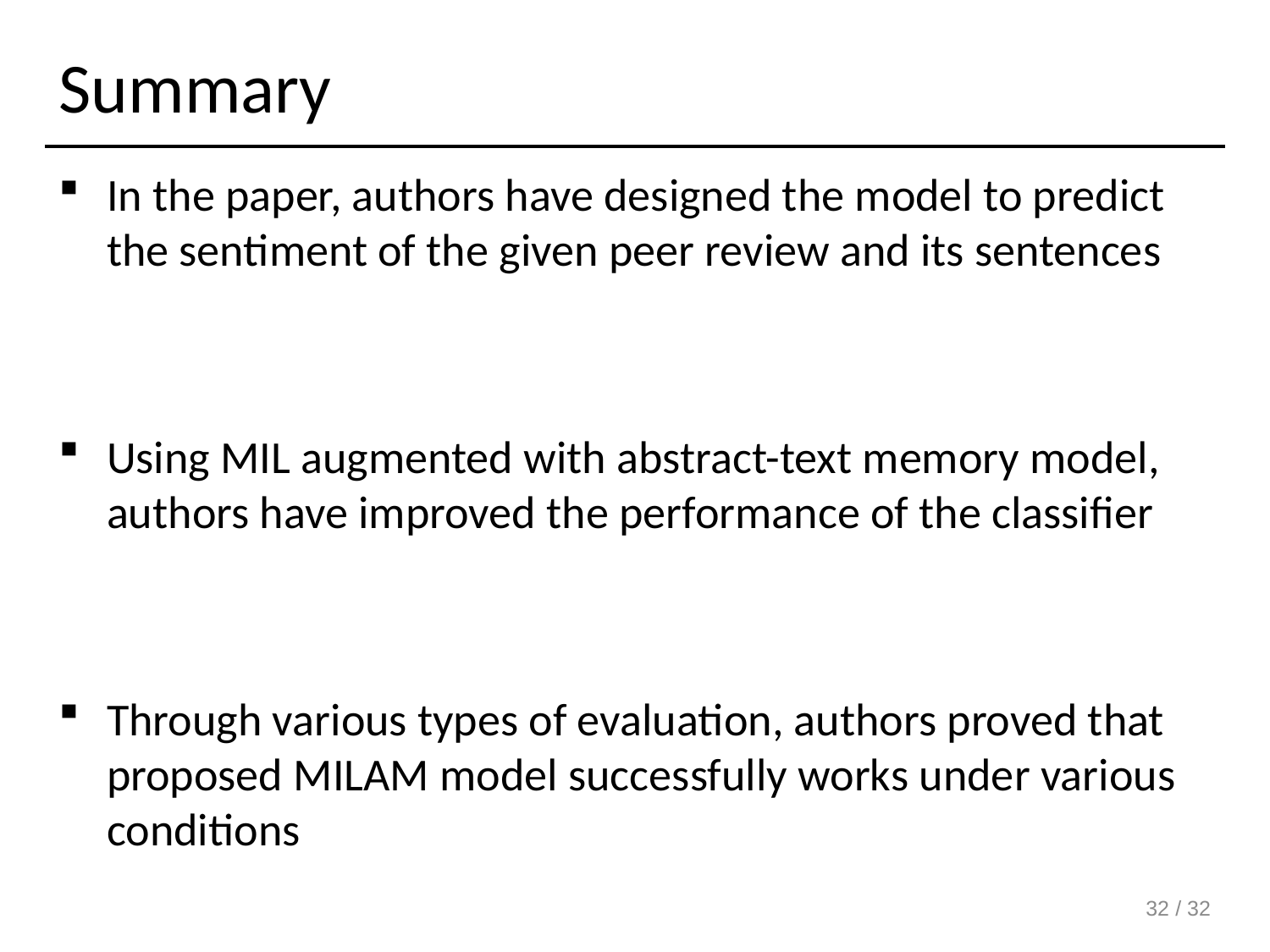

# Summary
In the paper, authors have designed the model to predict the sentiment of the given peer review and its sentences

Using MIL augmented with abstract-text memory model, authors have improved the performance of the classifier

Through various types of evaluation, authors proved that proposed MILAM model successfully works under various conditions

32 / 32